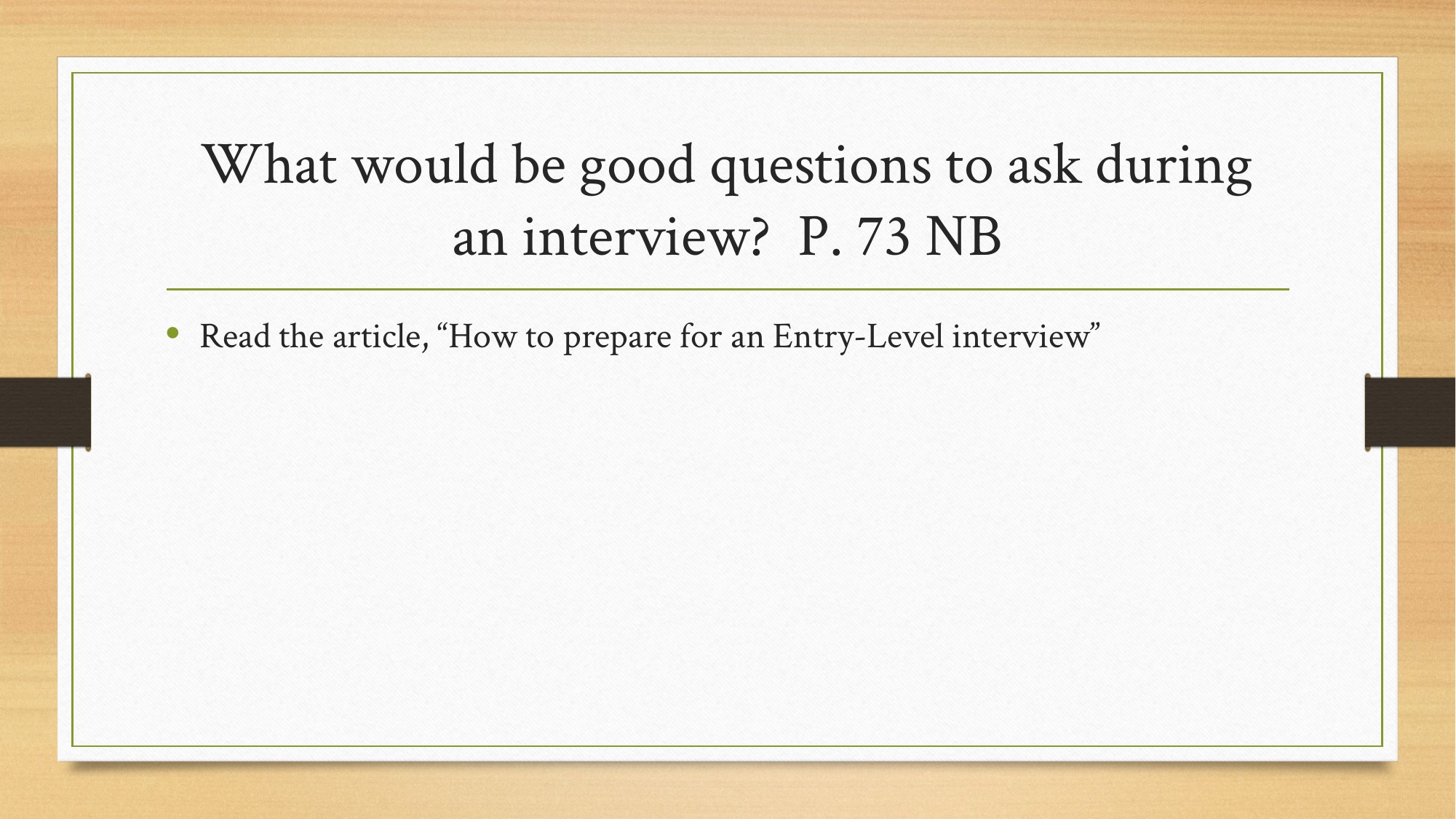

# What would be good questions to ask during an interview?  P. 73 NB
Read the article, “How to prepare for an Entry-Level interview”